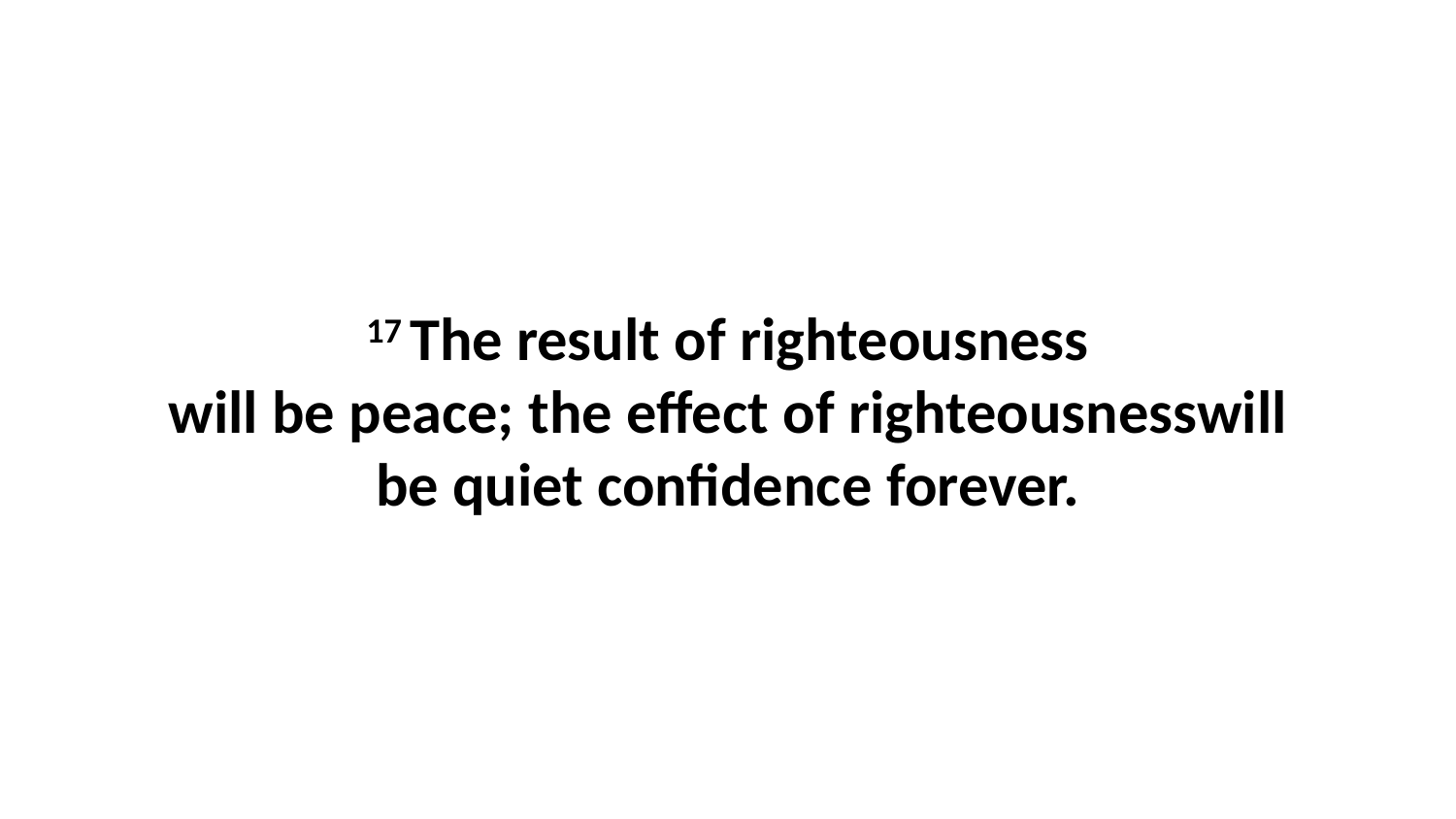

17 The result of righteousness will be peace; the effect of righteousnesswill be quiet confidence forever.